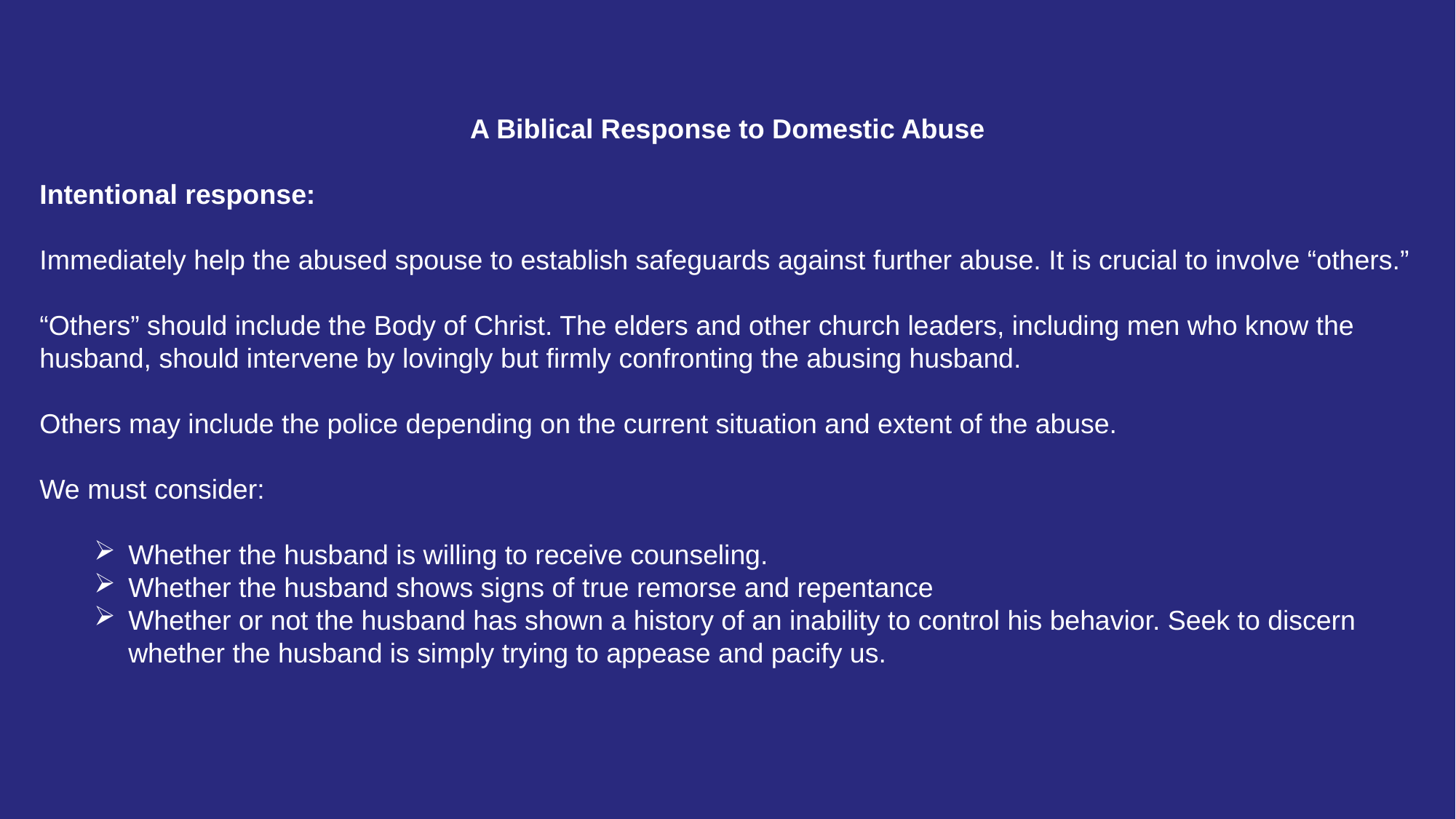

A Biblical Response to Domestic Abuse

Intentional response:

Immediately help the abused spouse to establish safeguards against further abuse. It is crucial to involve “others.”

“Others” should include the Body of Christ. The elders and other church leaders, including men who know the husband, should intervene by lovingly but firmly confronting the abusing husband.

Others may include the police depending on the current situation and extent of the abuse.

We must consider:

Whether the husband is willing to receive counseling.
Whether the husband shows signs of true remorse and repentance
Whether or not the husband has shown a history of an inability to control his behavior. Seek to discern whether the husband is simply trying to appease and pacify us.